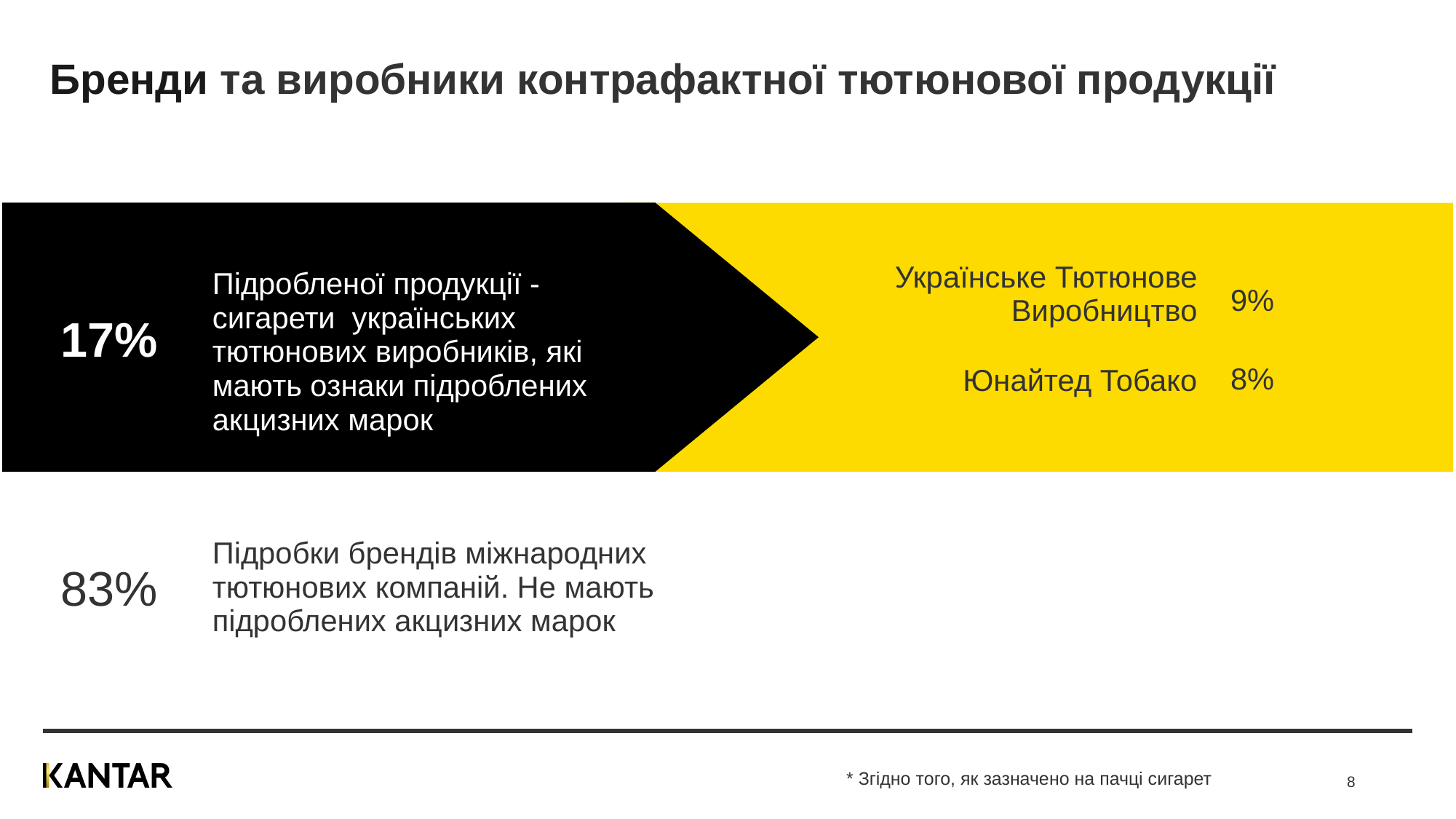

Бренди та виробники контрафактної тютюнової продукції

| Українське Тютюнове Виробництво |
| --- |
| Юнайтед Тобако |
|  |
| Підробленої продукції - сигарети українських тютюнових виробників, які мають ознаки підроблених акцизних марок |
| --- |
9%
17%
8%
| Підробки брендів міжнародних тютюнових компаній. Не мають підроблених акцизних марок |
| --- |
83%
8
 * Згідно того, як зазначено на пачці сигарет